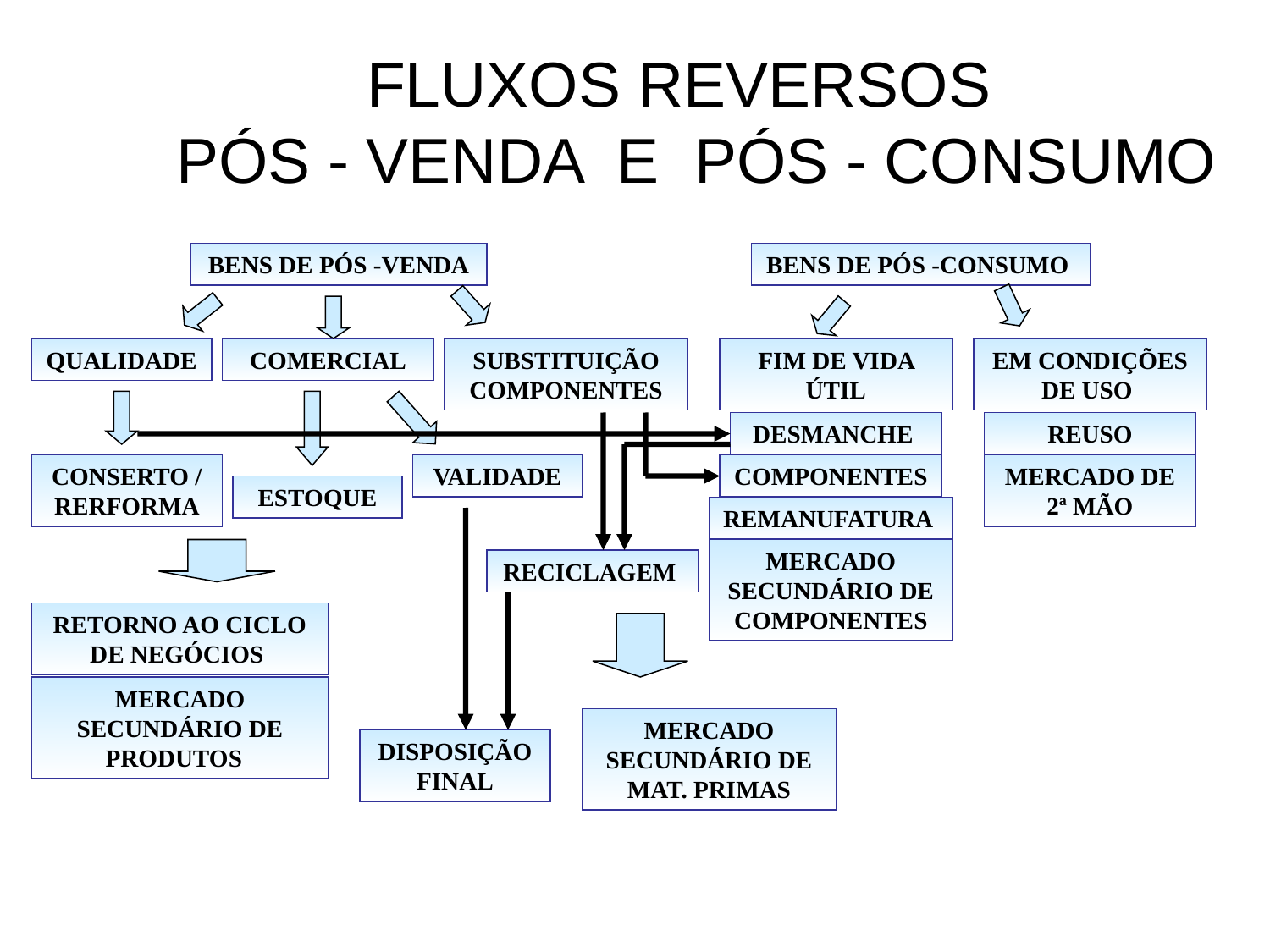

# FLUXOS REVERSOS PÓS - VENDA  E  PÓS - CONSUMO
BENS DE PÓS -VENDA
BENS DE PÓS -CONSUMO

QUALIDADE
COMERCIAL
SUBSTITUIÇÃO COMPONENTES
FIM DE VIDA ÚTIL
EM CONDIÇÕES DE USO

DESMANCHE
REUSO

CONSERTO / RERFORMA
VALIDADE
COMPONENTES
MERCADO DE 2ª MÃO
ESTOQUE

REMANUFATURA

MERCADO SECUNDÁRIO DE COMPONENTES
RECICLAGEM

RETORNO AO CICLO DE NEGÓCIOS

MERCADO SECUNDÁRIO DE PRODUTOS
MERCADO SECUNDÁRIO DE MAT. PRIMAS
DISPOSIÇÃO FINAL